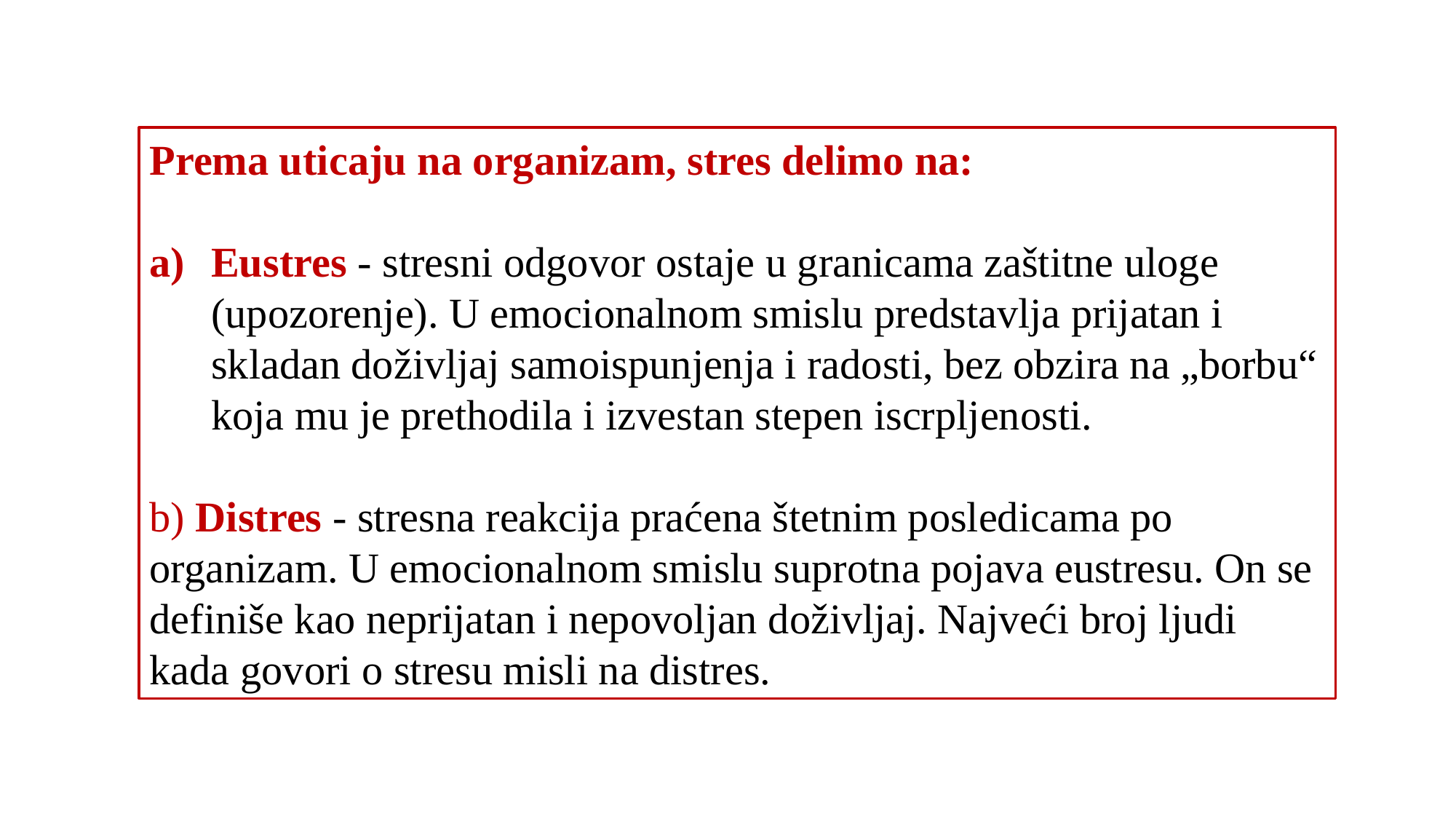

Prema uticaju na organizam, stres delimo na:

Eustres - stresni odgovor ostaje u granicama zaštitne uloge (upozorenje). U emocionalnom smislu predstavlja prijatan i skladan doživljaj samoispunjenja i radosti, bez obzira na „borbu“ koja mu je prethodila i izvestan stepen iscrpljenosti.

b) Distres - stresna reakcija praćena štetnim posledicama po organizam. U emocionalnom smislu suprotna pojava eustresu. On se definiše kao neprijatan i nepovoljan doživljaj. Najveći broj ljudi kada govori o stresu misli na distres.